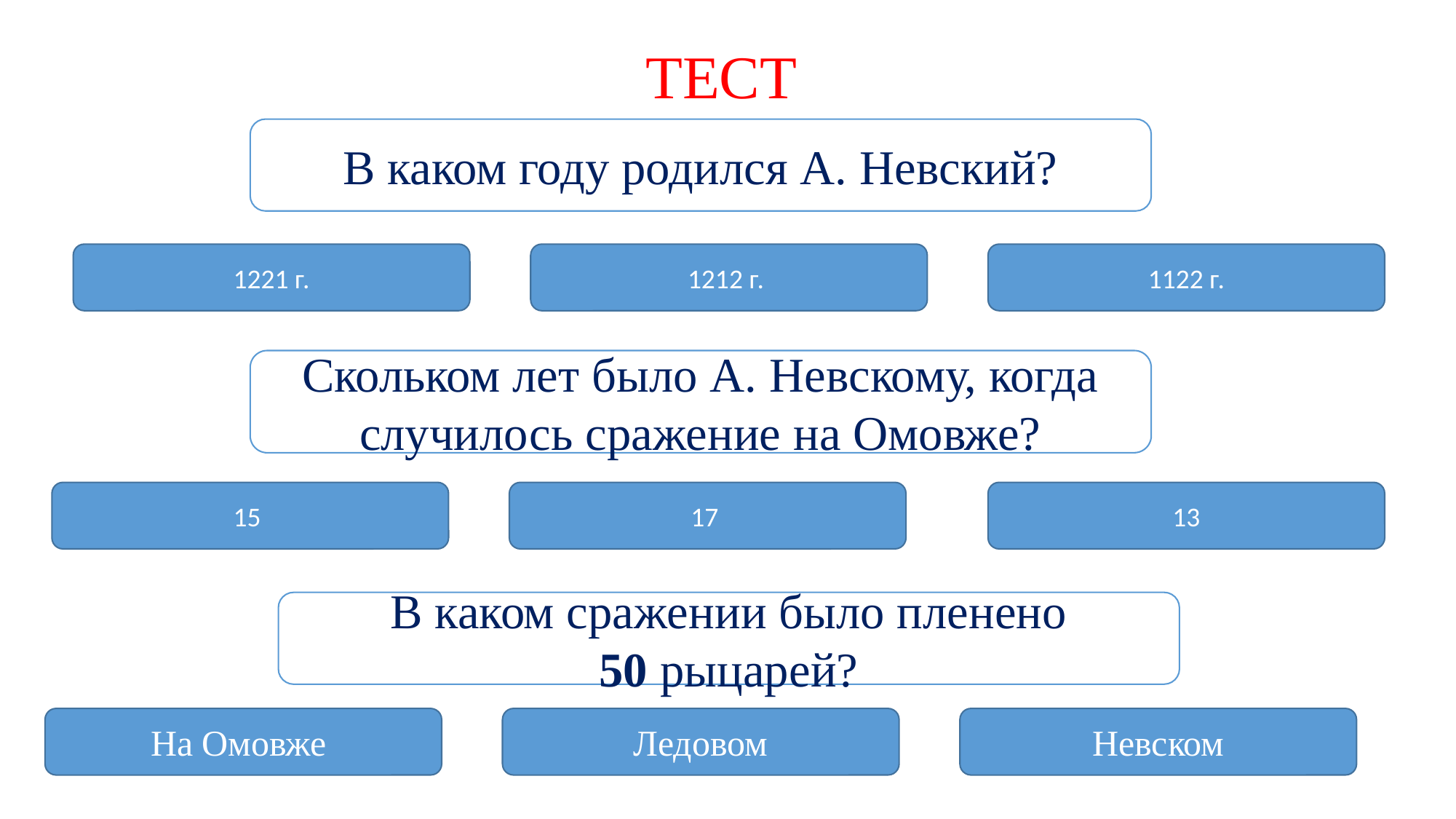

# ТЕСТ
В каком году родился А. Невский?
1122 г.
1221 г.
1212 г.
Скольком лет было А. Невскому, когда случилось сражение на Омовже?
15
17
13
В каком сражении было пленено 50 рыцарей?
Невском
На Омовже
Ледовом